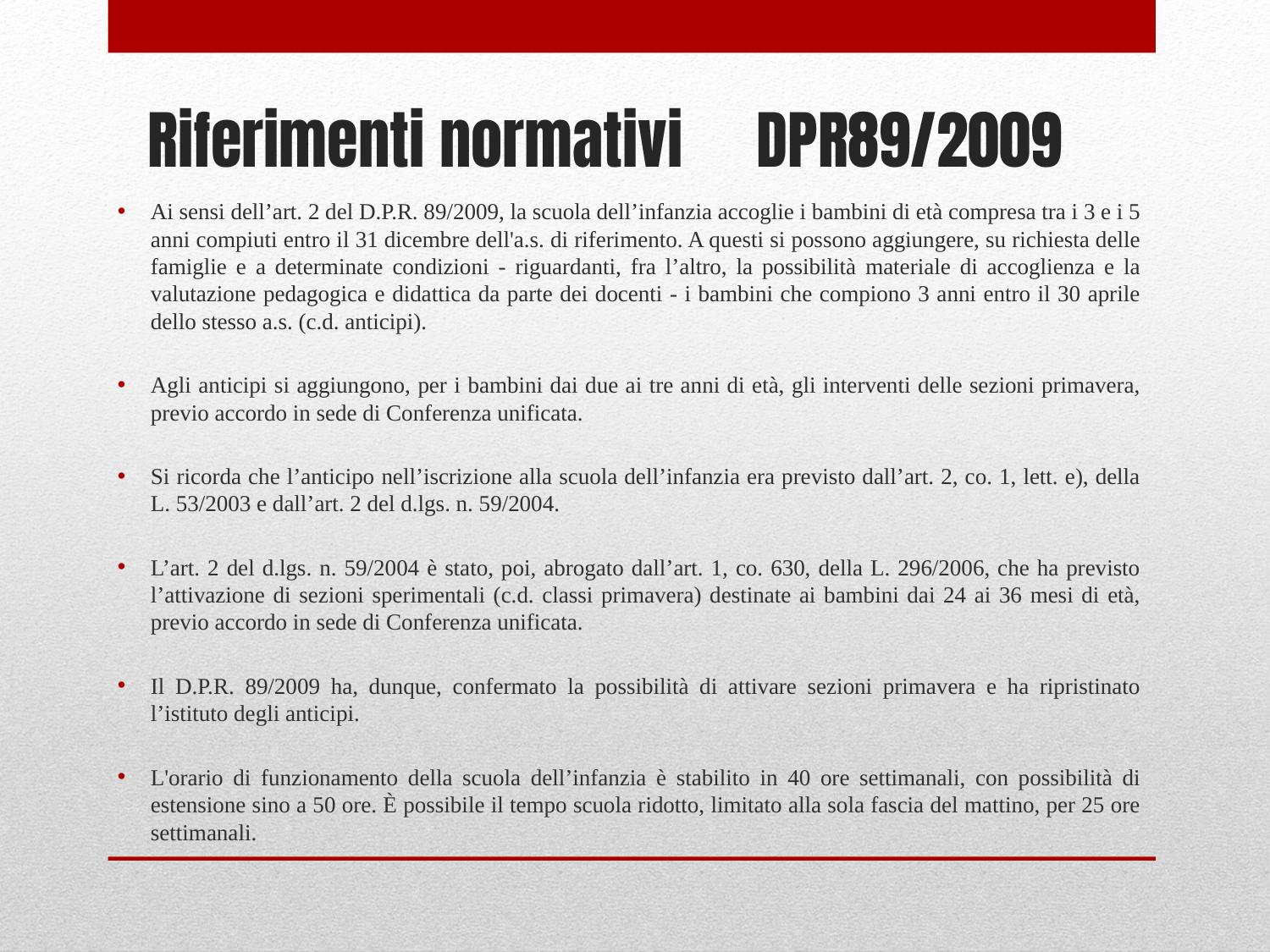

# Riferimenti normativi     DPR89/2009
Ai sensi dell’art. 2 del D.P.R. 89/2009, la scuola dell’infanzia accoglie i bambini di età compresa tra i 3 e i 5 anni compiuti entro il 31 dicembre dell'a.s. di riferimento. A questi si possono aggiungere, su richiesta delle famiglie e a determinate condizioni - riguardanti, fra l’altro, la possibilità materiale di accoglienza e la valutazione pedagogica e didattica da parte dei docenti - i bambini che compiono 3 anni entro il 30 aprile dello stesso a.s. (c.d. anticipi).

Agli anticipi si aggiungono, per i bambini dai due ai tre anni di età, gli interventi delle sezioni primavera, previo accordo in sede di Conferenza unificata.

Si ricorda che l’anticipo nell’iscrizione alla scuola dell’infanzia era previsto dall’art. 2, co. 1, lett. e), della L. 53/2003 e dall’art. 2 del d.lgs. n. 59/2004.

L’art. 2 del d.lgs. n. 59/2004 è stato, poi, abrogato dall’art. 1, co. 630, della L. 296/2006, che ha previsto l’attivazione di sezioni sperimentali (c.d. classi primavera) destinate ai bambini dai 24 ai 36 mesi di età, previo accordo in sede di Conferenza unificata.

Il D.P.R. 89/2009 ha, dunque, confermato la possibilità di attivare sezioni primavera e ha ripristinato l’istituto degli anticipi.

L'orario di funzionamento della scuola dell’infanzia è stabilito in 40 ore settimanali, con possibilità di estensione sino a 50 ore. È possibile il tempo scuola ridotto, limitato alla sola fascia del mattino, per 25 ore settimanali.